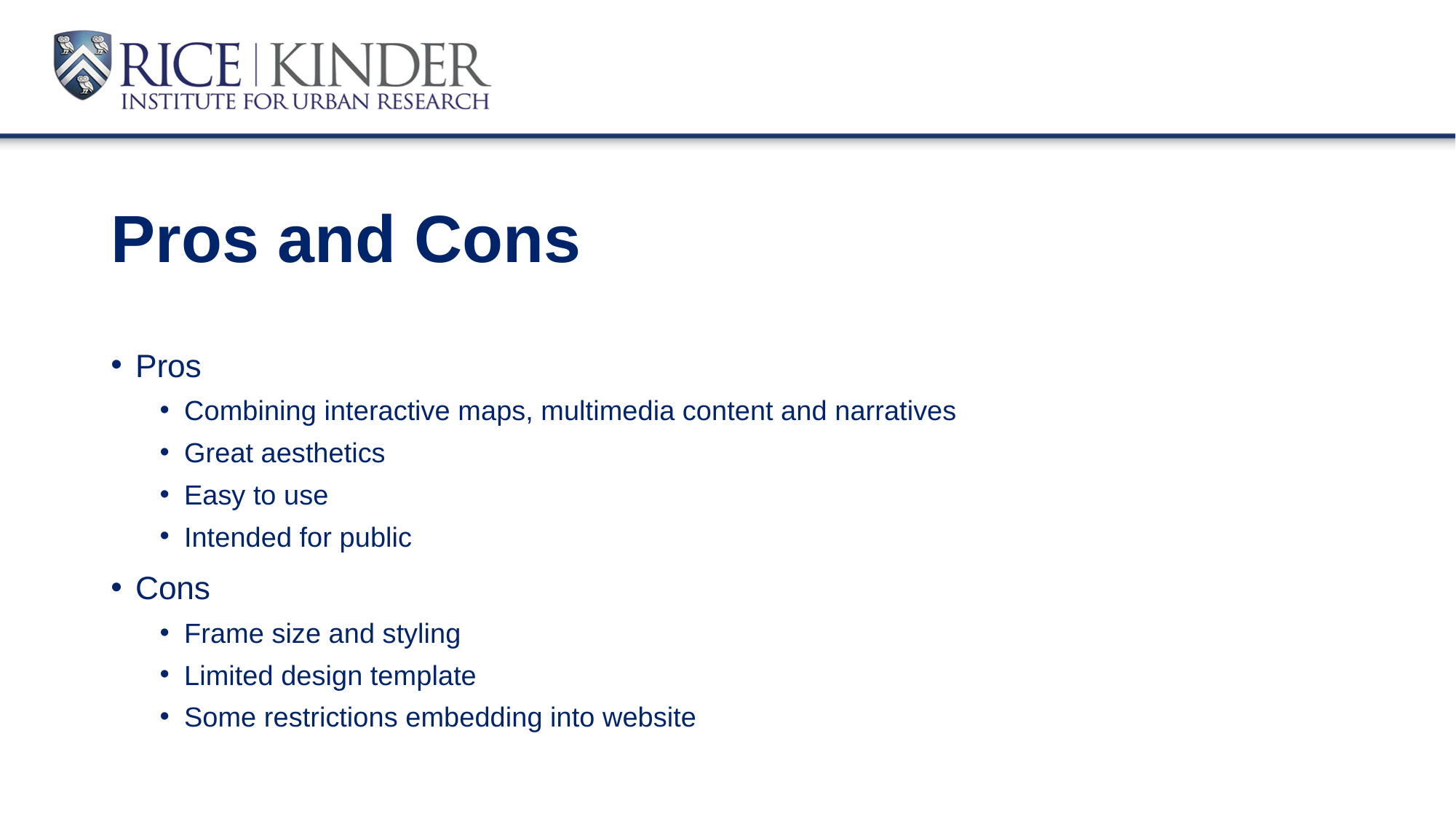

# Pros and Cons
Pros
Combining interactive maps, multimedia content and narratives
Great aesthetics
Easy to use
Intended for public
Cons
Frame size and styling
Limited design template
Some restrictions embedding into website